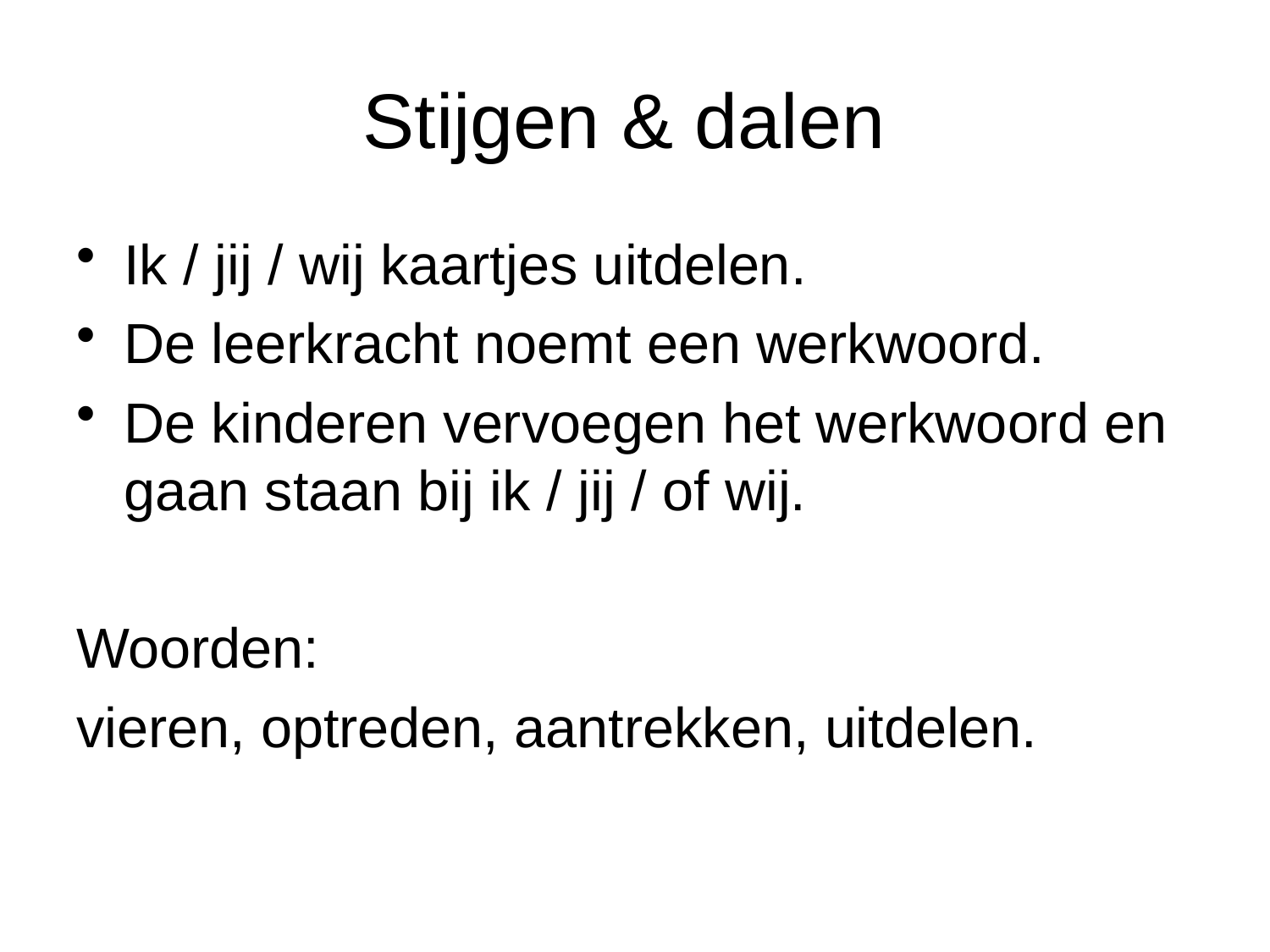

# Stijgen & dalen
Ik / jij / wij kaartjes uitdelen.
De leerkracht noemt een werkwoord.
De kinderen vervoegen het werkwoord en gaan staan bij ik / jij / of wij.

Woorden:
vieren, optreden, aantrekken, uitdelen.